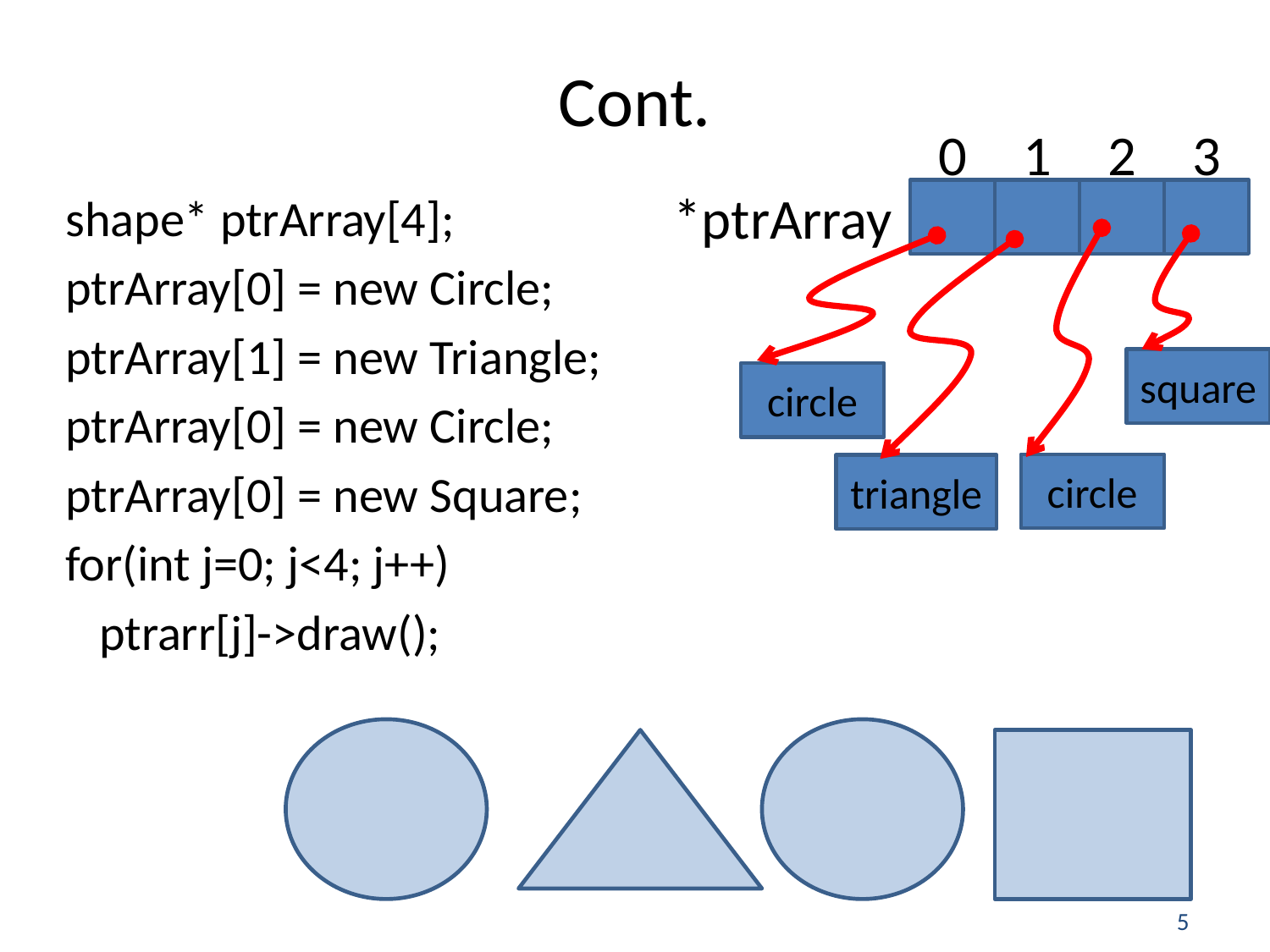

# Cont.
0
1
2
3
*ptrArray

shape* ptrArray[4];
ptrArray[0] = new Circle;
ptrArray[1] = new Triangle;
ptrArray[0] = new Circle;
ptrArray[0] = new Square;
for(int j=0; j<4; j++)
   ptrarr[j]->draw();

circle

square

circle

triangle